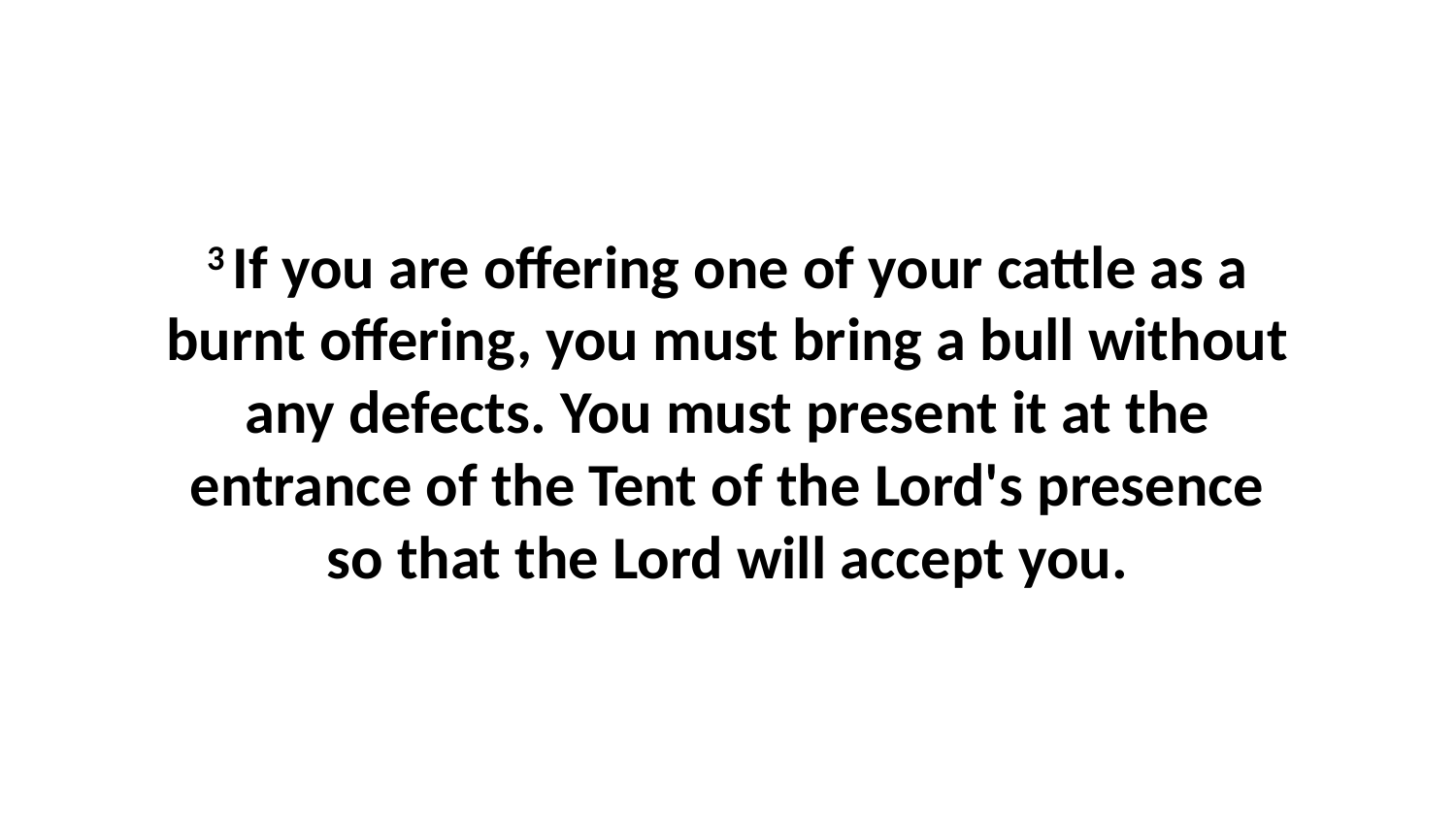

3 If you are offering one of your cattle as a burnt offering, you must bring a bull without any defects. You must present it at the entrance of the Tent of the Lord's presence so that the Lord will accept you.